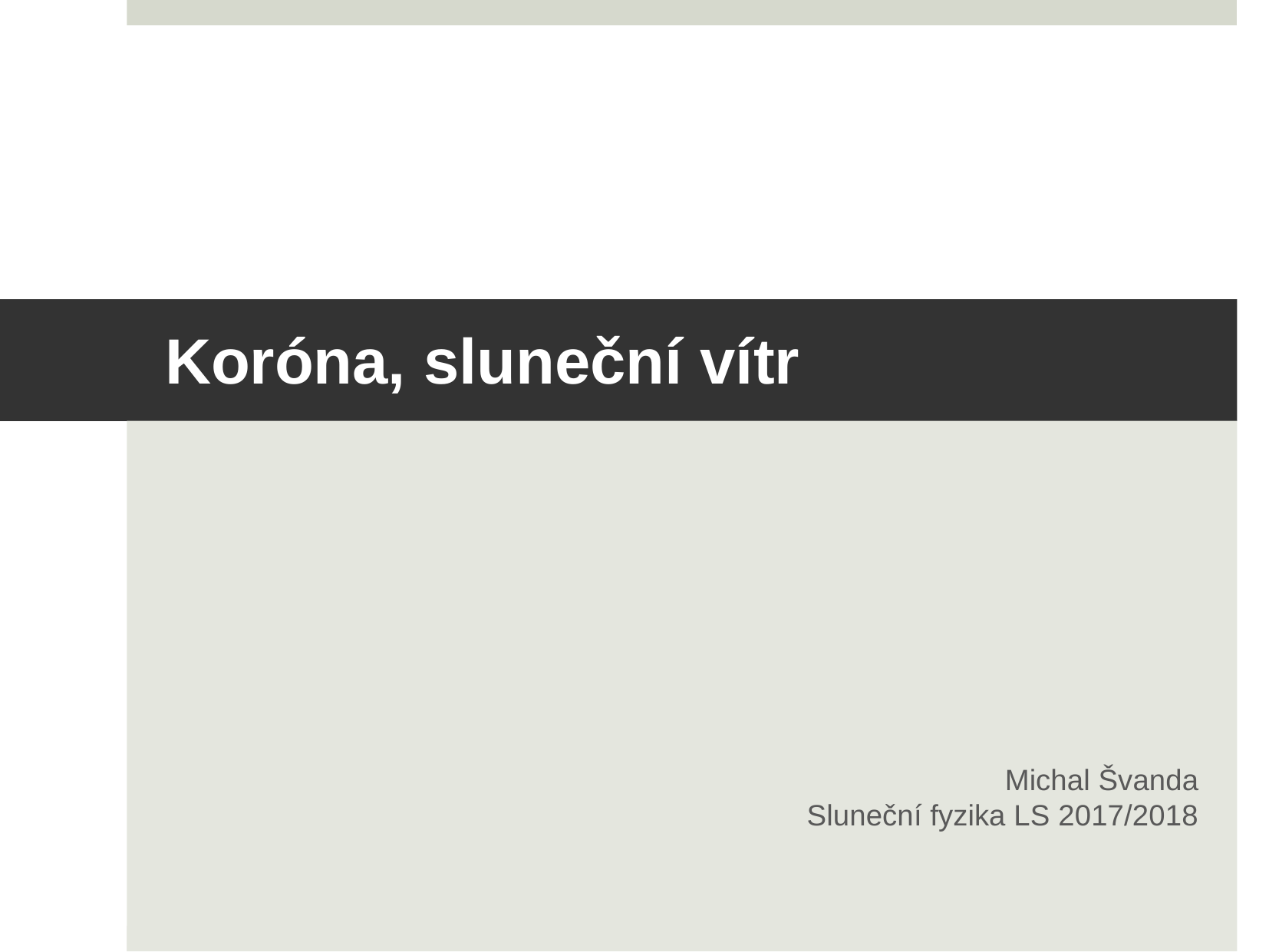

# Koróna, sluneční vítr

Michal Švanda
Sluneční fyzika LS 2017/2018